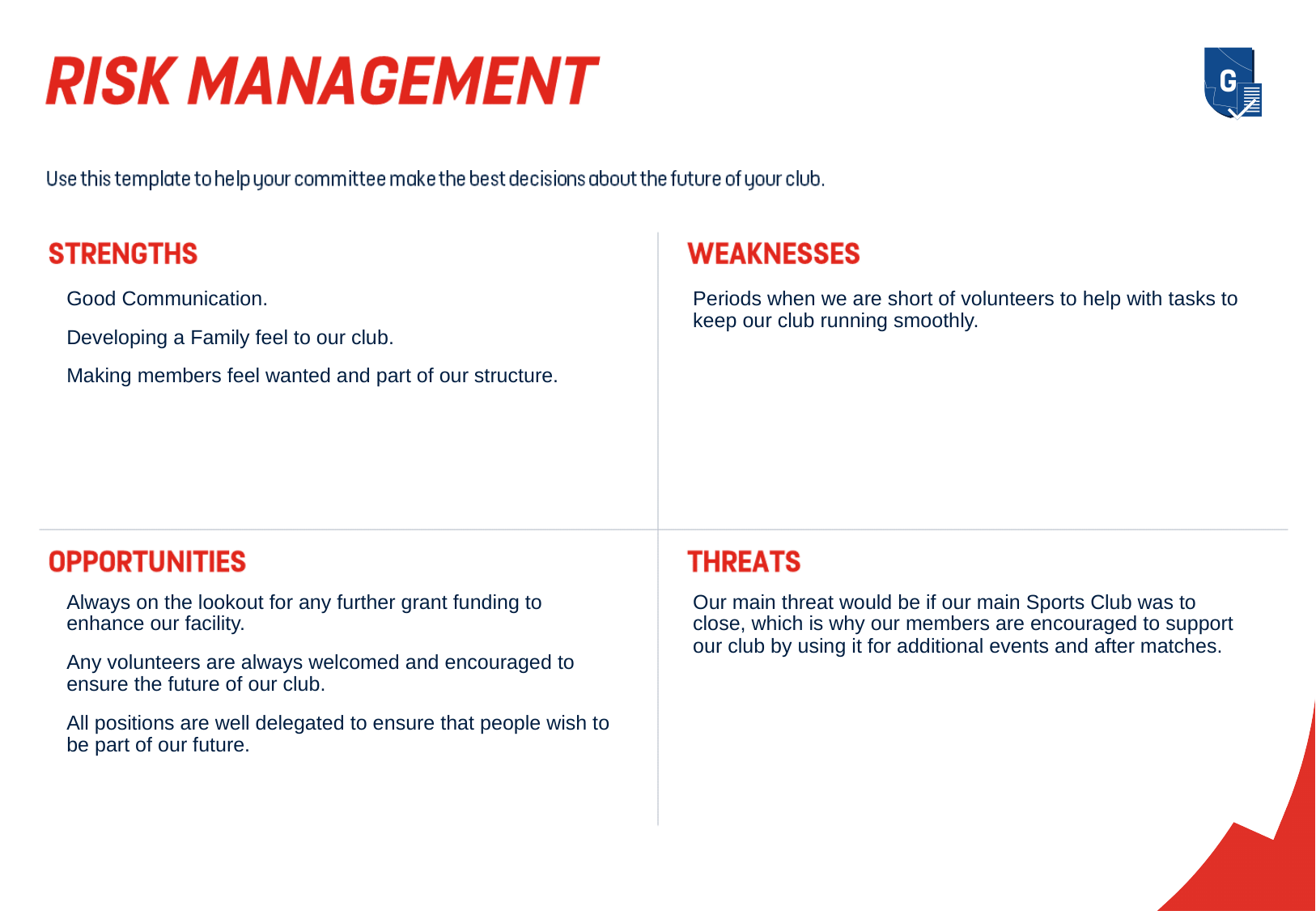

Good Communication.
Developing a Family feel to our club.
Making members feel wanted and part of our structure.
Periods when we are short of volunteers to help with tasks to keep our club running smoothly.

Always on the lookout for any further grant funding to enhance our facility.
Any volunteers are always welcomed and encouraged to ensure the future of our club.
All positions are well delegated to ensure that people wish to be part of our future.
Our main threat would be if our main Sports Club was to close, which is why our members are encouraged to support our club by using it for additional events and after matches.